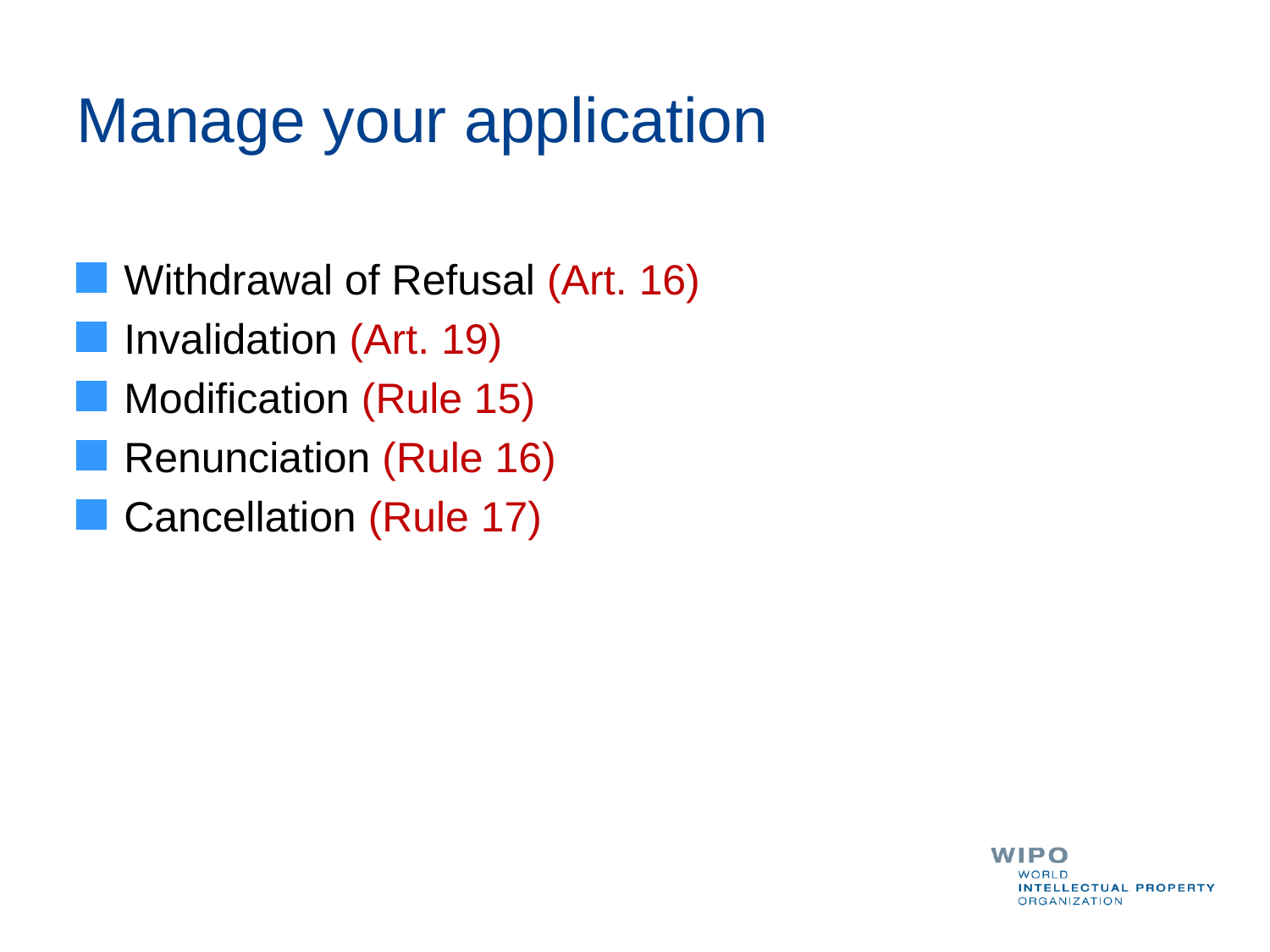

# Manage your application
Withdrawal of Refusal (Art. 16)
Invalidation (Art. 19)
Modification (Rule 15)
Renunciation (Rule 16)
Cancellation (Rule 17)